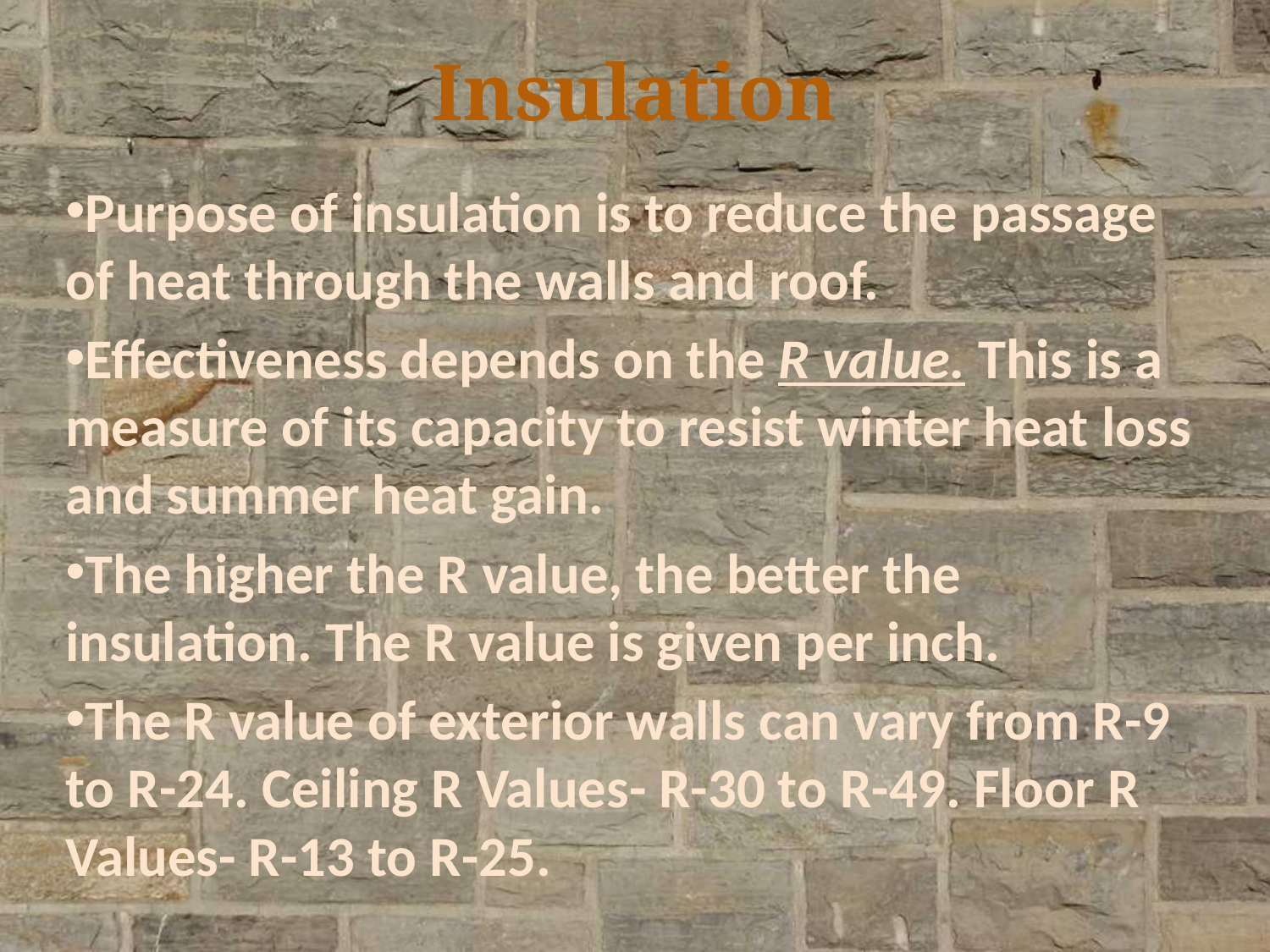

# Insulation
Purpose of insulation is to reduce the passage of heat through the walls and roof.
Effectiveness depends on the R value. This is a measure of its capacity to resist winter heat loss and summer heat gain.
The higher the R value, the better the insulation. The R value is given per inch.
The R value of exterior walls can vary from R-9 to R-24. Ceiling R Values- R-30 to R-49. Floor R Values- R-13 to R-25.